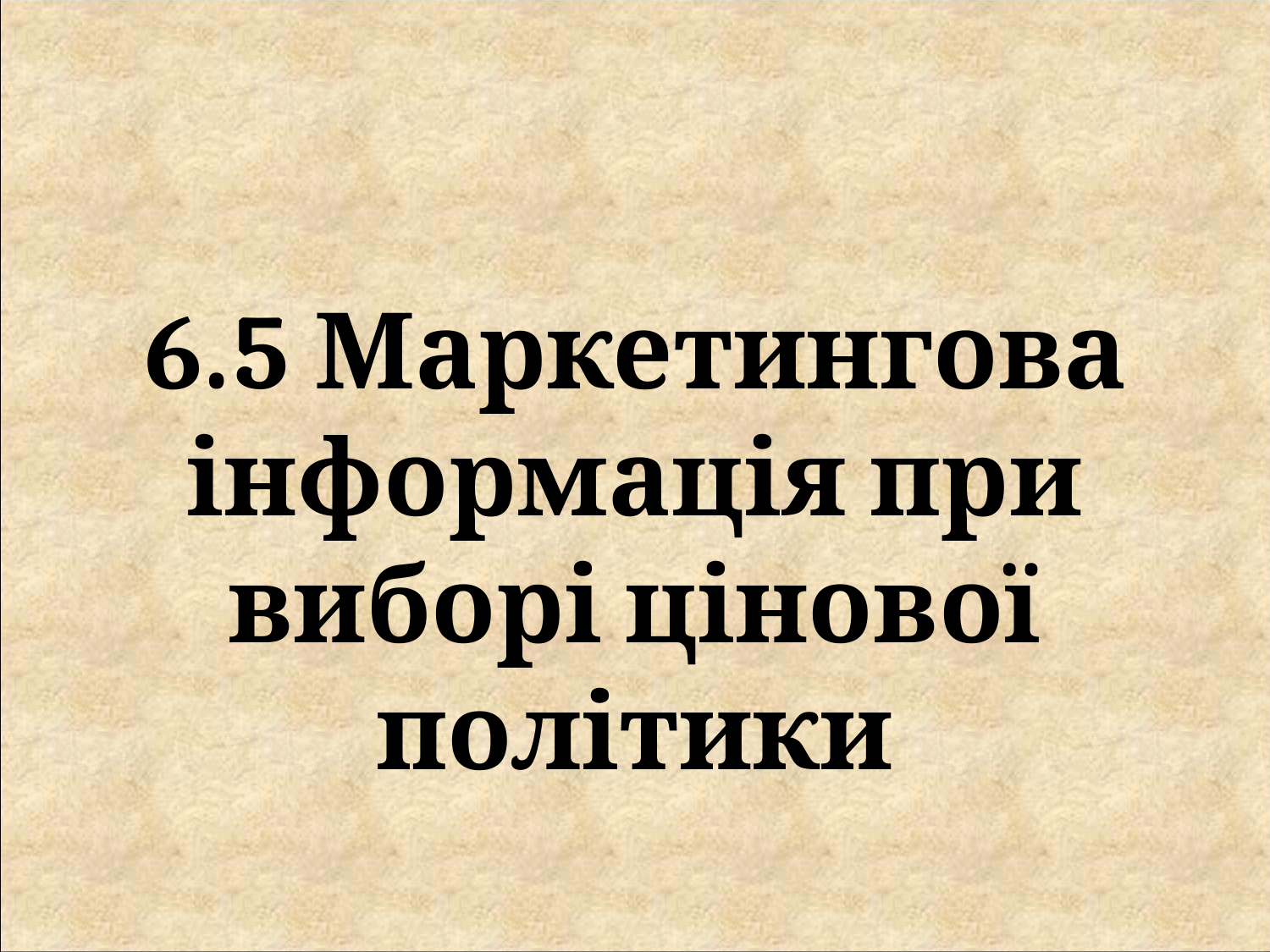

6.5 Маркетингова інформація при виборі цінової політики